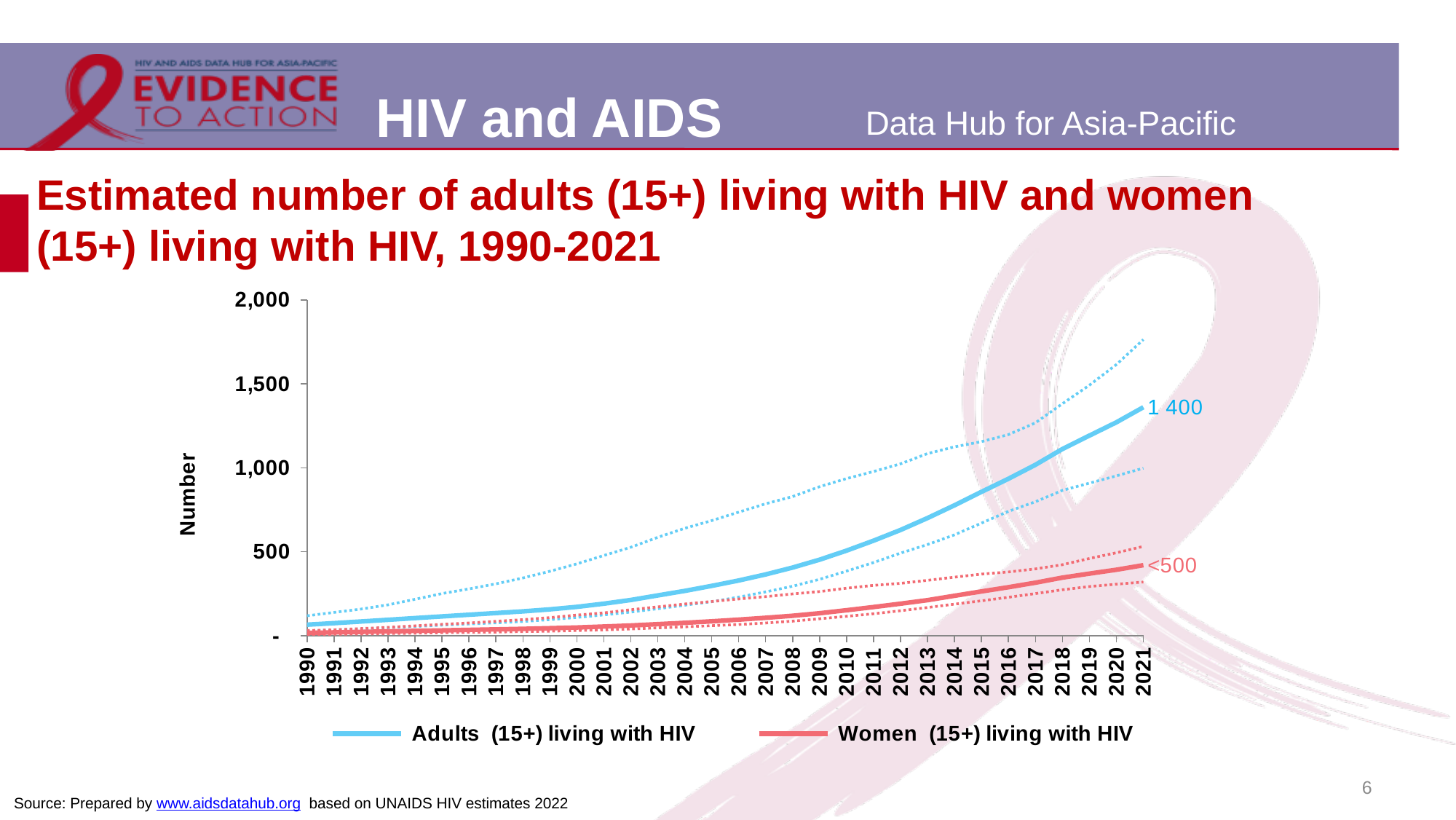

# Estimated number of adults (15+) living with HIV and women (15+) living with HIV, 1990-2021

### Chart

| Category |  Adults  (15+) living with HIV  |  Adults Lower bound  |  Adults Upper bound  |  Women  (15+) living with HIV  |  Women Lower bound  |  Women Upper bound  |
|---|---|---|---|---|---|---|
| 1990 | 66.0 | 28.0 | 119.0 | 17.0 | 8.0 | 31.0 |
| 1991 | 75.0 | 35.0 | 139.0 | 20.0 | 9.0 | 35.0 |
| 1992 | 85.0 | 41.0 | 159.0 | 23.0 | 11.0 | 43.0 |
| 1993 | 95.0 | 48.0 | 184.0 | 26.0 | 13.0 | 50.0 |
| 1994 | 105.0 | 55.0 | 217.0 | 29.0 | 15.0 | 59.0 |
| 1995 | 115.0 | 63.0 | 251.0 | 32.0 | 18.0 | 68.0 |
| 1996 | 125.0 | 70.0 | 279.0 | 35.0 | 20.0 | 76.0 |
| 1997 | 135.0 | 77.0 | 309.0 | 38.0 | 22.0 | 86.0 |
| 1998 | 145.0 | 85.0 | 344.0 | 41.0 | 25.0 | 96.0 |
| 1999 | 157.0 | 96.0 | 384.0 | 45.0 | 27.0 | 108.0 |
| 2000 | 172.0 | 109.0 | 428.0 | 49.0 | 31.0 | 123.0 |
| 2001 | 191.0 | 124.0 | 478.0 | 55.0 | 35.0 | 136.0 |
| 2002 | 213.0 | 141.0 | 527.0 | 61.0 | 40.0 | 155.0 |
| 2003 | 240.0 | 161.0 | 586.0 | 69.0 | 47.0 | 172.0 |
| 2004 | 267.0 | 182.0 | 640.0 | 77.0 | 53.0 | 189.0 |
| 2005 | 297.0 | 203.0 | 686.0 | 86.0 | 60.0 | 204.0 |
| 2006 | 329.0 | 230.0 | 736.0 | 96.0 | 67.0 | 219.0 |
| 2007 | 365.0 | 261.0 | 786.0 | 107.0 | 76.0 | 233.0 |
| 2008 | 406.0 | 295.0 | 829.0 | 119.0 | 87.0 | 249.0 |
| 2009 | 453.0 | 336.0 | 888.0 | 134.0 | 101.0 | 263.0 |
| 2010 | 507.0 | 385.0 | 936.0 | 152.0 | 116.0 | 283.0 |
| 2011 | 566.0 | 436.0 | 978.0 | 171.0 | 131.0 | 300.0 |
| 2012 | 630.0 | 492.0 | 1024.0 | 191.0 | 149.0 | 312.0 |
| 2013 | 701.0 | 543.0 | 1085.0 | 212.0 | 168.0 | 330.0 |
| 2014 | 777.0 | 601.0 | 1125.0 | 238.0 | 188.0 | 349.0 |
| 2015 | 857.0 | 671.0 | 1156.0 | 264.0 | 208.0 | 367.0 |
| 2016 | 935.0 | 741.0 | 1198.0 | 289.0 | 229.0 | 380.0 |
| 2017 | 1018.0 | 798.0 | 1268.0 | 316.0 | 251.0 | 398.0 |
| 2018 | 1112.0 | 866.0 | 1382.0 | 346.0 | 274.0 | 423.0 |
| 2019 | 1192.0 | 909.0 | 1492.0 | 370.0 | 293.0 | 460.0 |
| 2020 | 1271.0 | 952.0 | 1615.0 | 393.0 | 307.0 | 494.0 |
| 2021 | 1361.0 | 998.0 | 1764.0 | 420.0 | 320.0 | 532.0 |
6
Source: Prepared by www.aidsdatahub.org  based on UNAIDS HIV estimates 2022